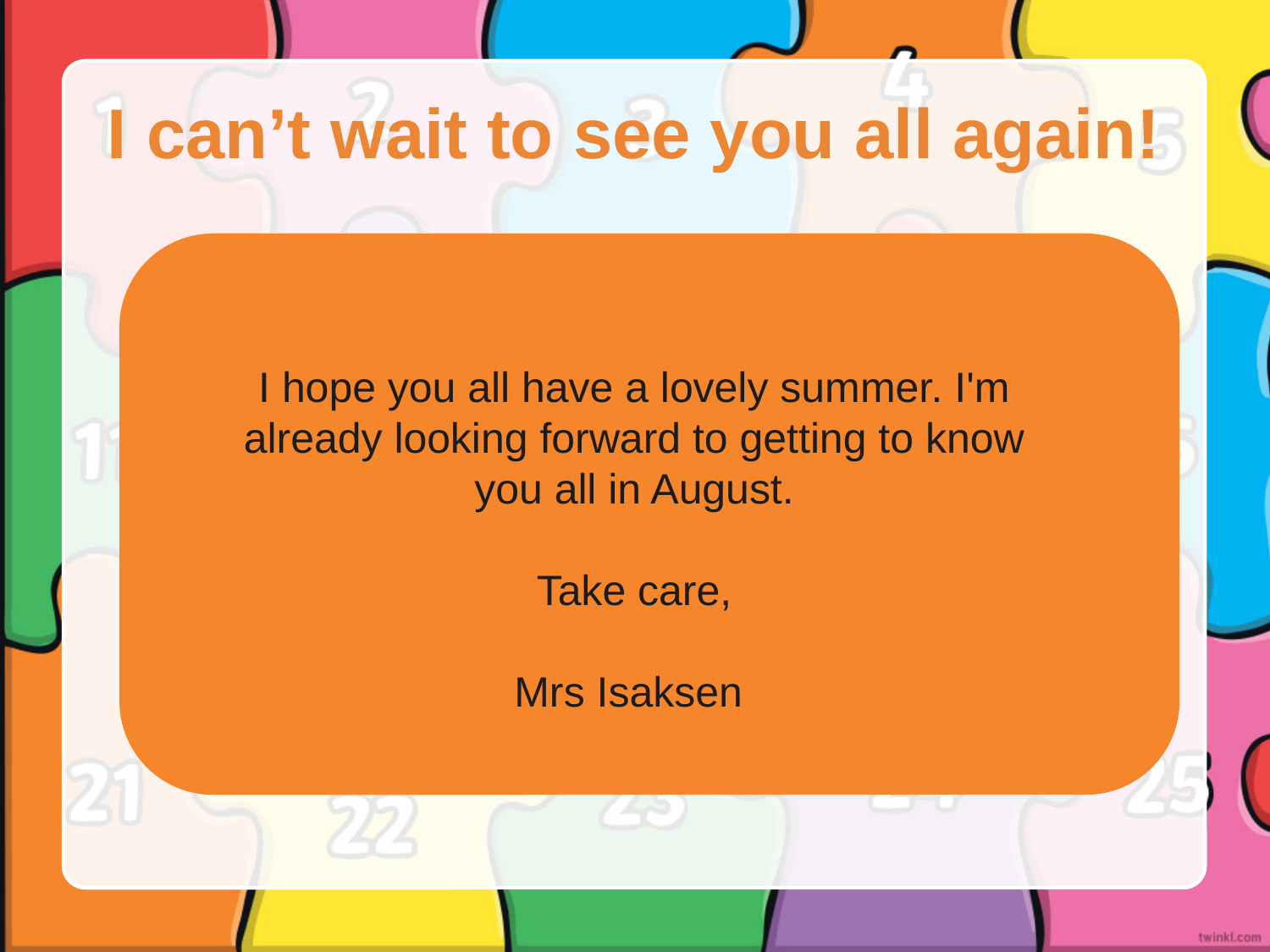

# I can’t wait to see you all again!

I hope you all have a lovely summer. I'm already looking forward to getting to know you all in August.

Take care,

Mrs Isaksen